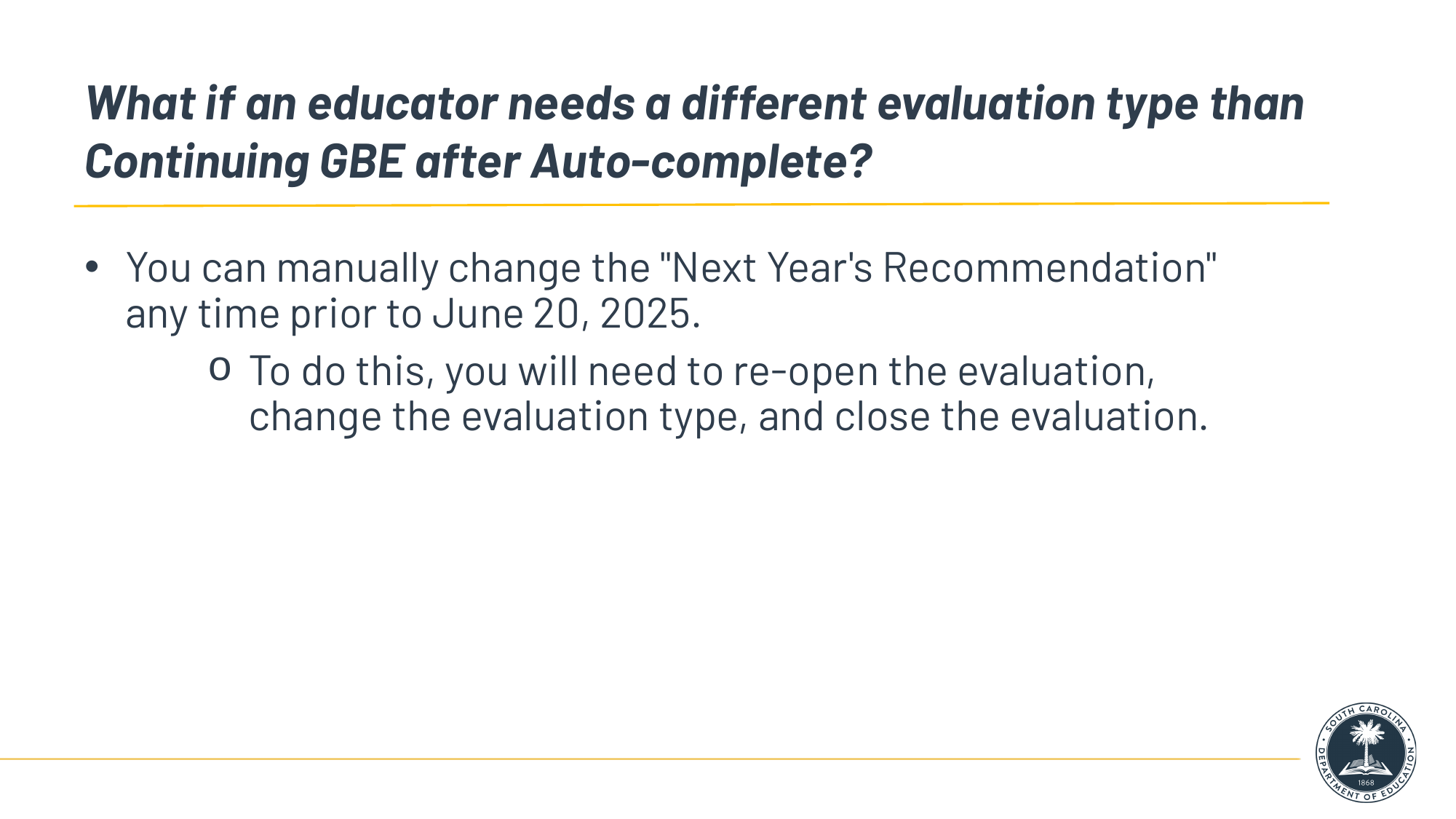

# What if an educator needs a different evaluation type than Continuing GBE after Auto-complete?
You can manually change the "Next Year's Recommendation" any time prior to June 20, 2025.
To do this, you will need to re-open the evaluation, change the evaluation type, and close the evaluation.
 ​